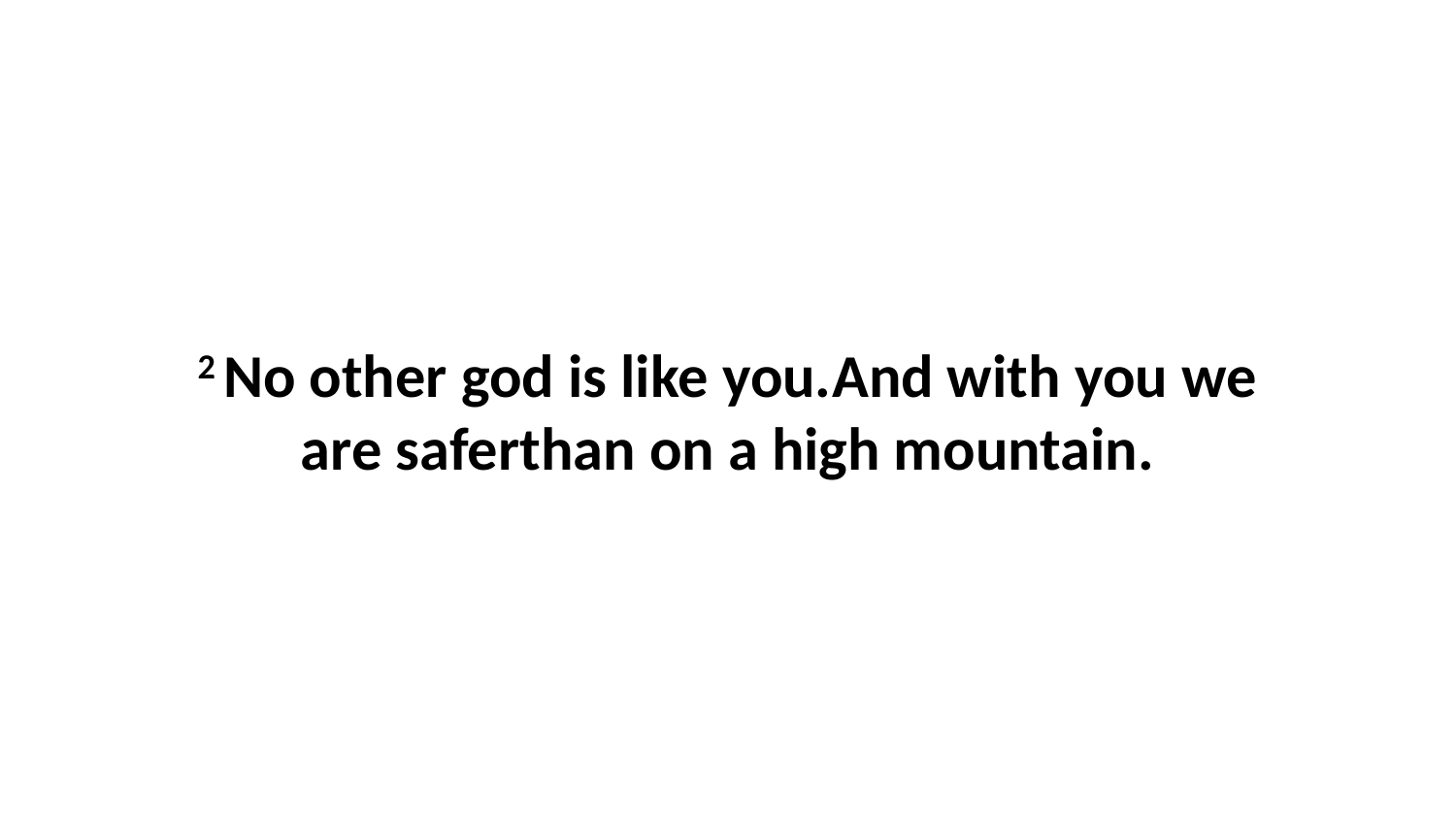

2 No other god is like you.And with you we are saferthan on a high mountain.